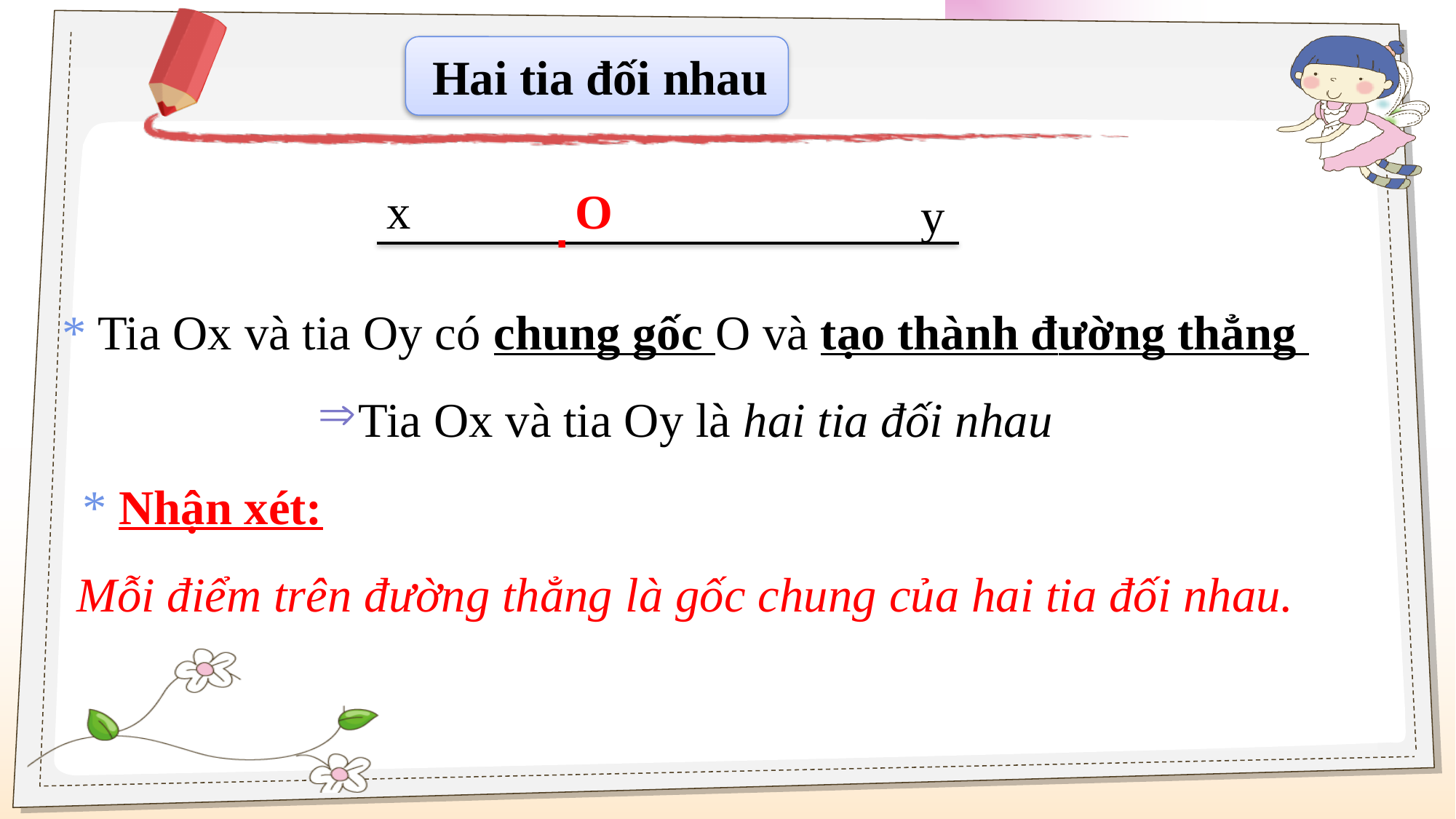

Hai tia đối nhau
x
O
.
y
* Tia Ox và tia Oy có chung gốc O và tạo thành đường thẳng
Tia Ox và tia Oy là hai tia đối nhau
  * Nhận xét:
Mỗi điểm trên đường thẳng là gốc chung của hai tia đối nhau.